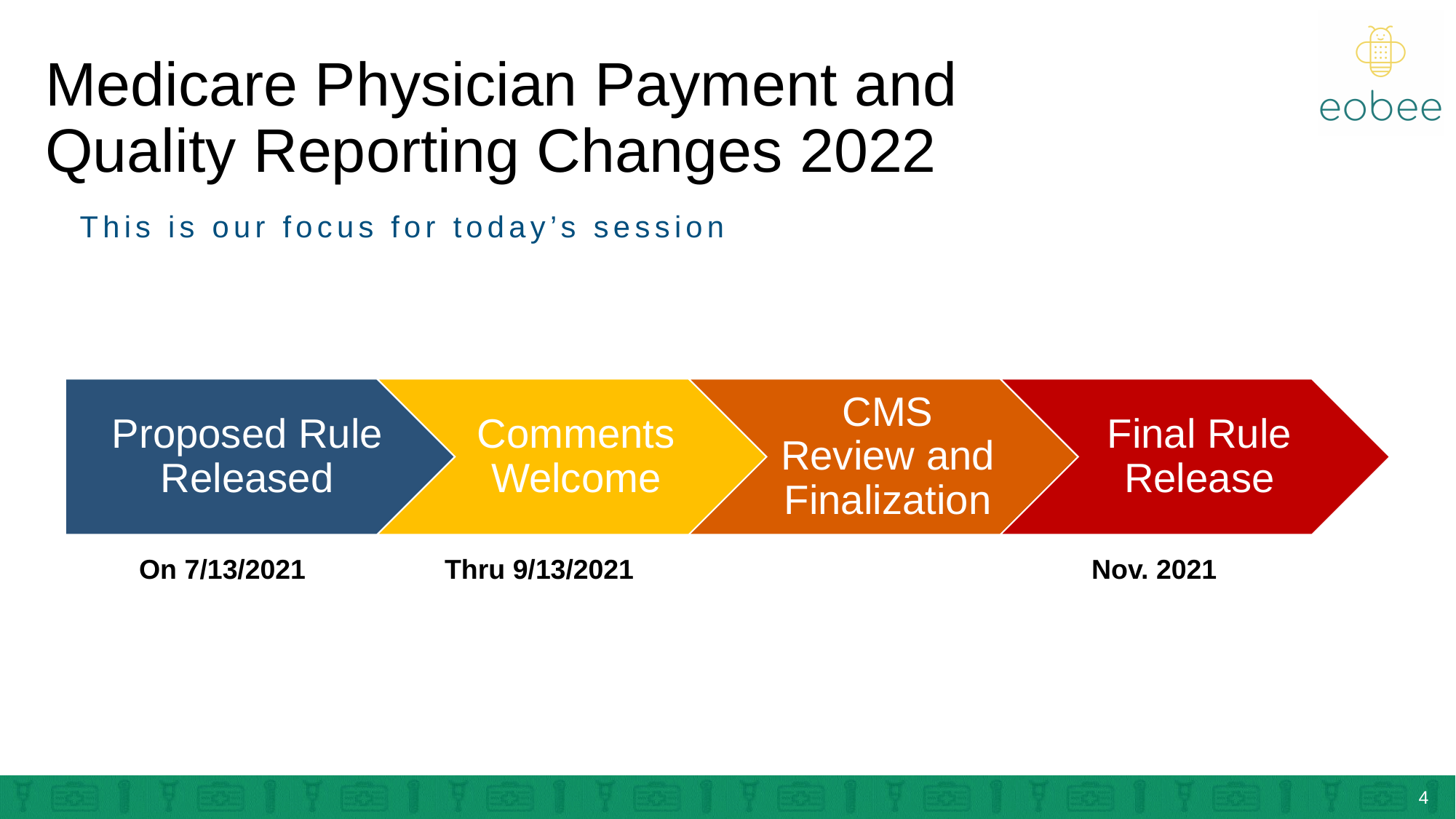

# Medicare Physician Payment and Quality Reporting Changes 2022
Proposed Rule Released
Comments Welcome
CMS Review and Finalization
Final Rule Release
This is our focus for today’s session
On 7/13/2021
Thru 9/13/2021
Nov. 2021
4